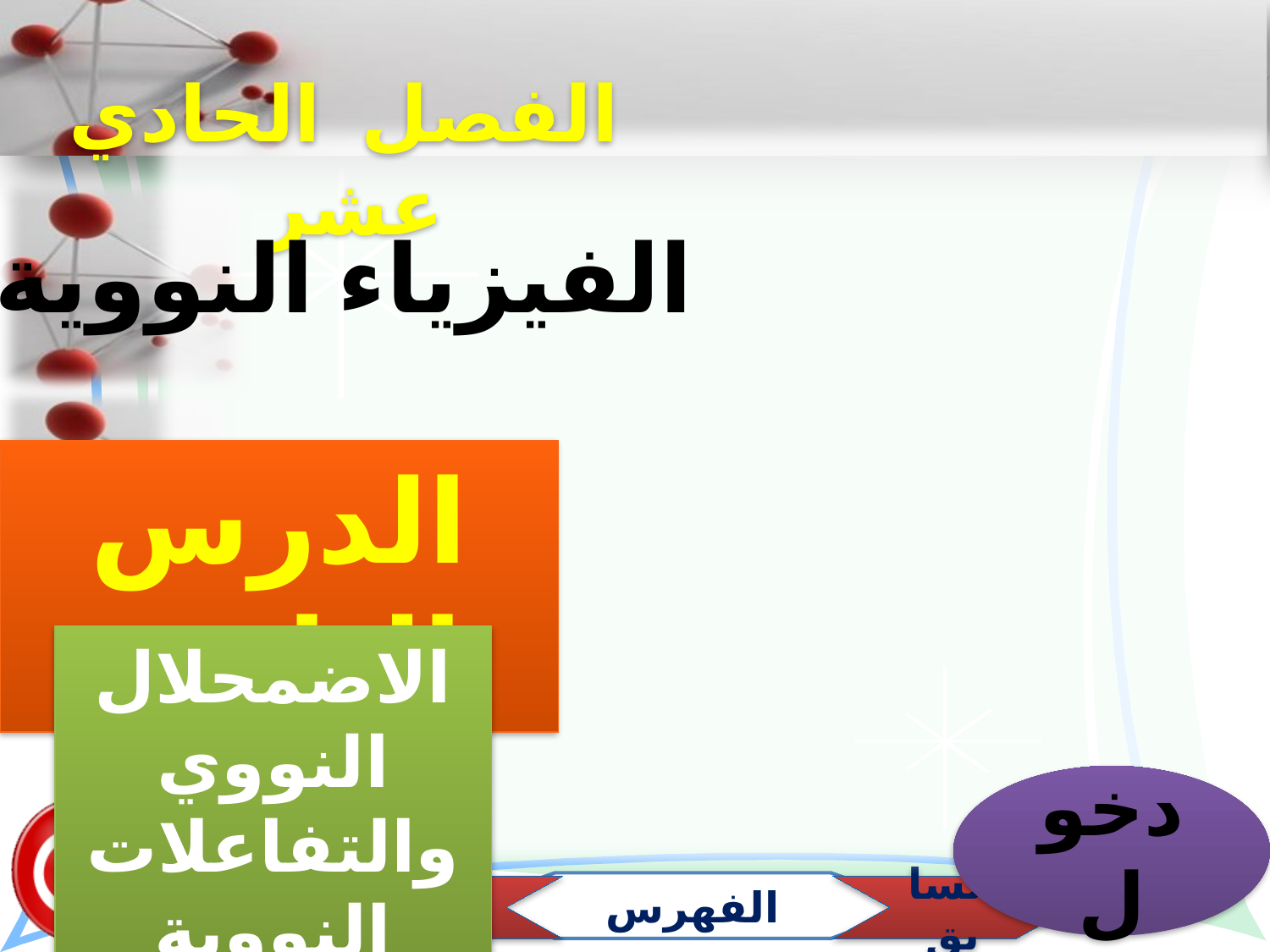

الفصل  الحادي عشر
الفيزياء النووية
الدرس الثاني
الاضمحلال النووي والتفاعلات النووية